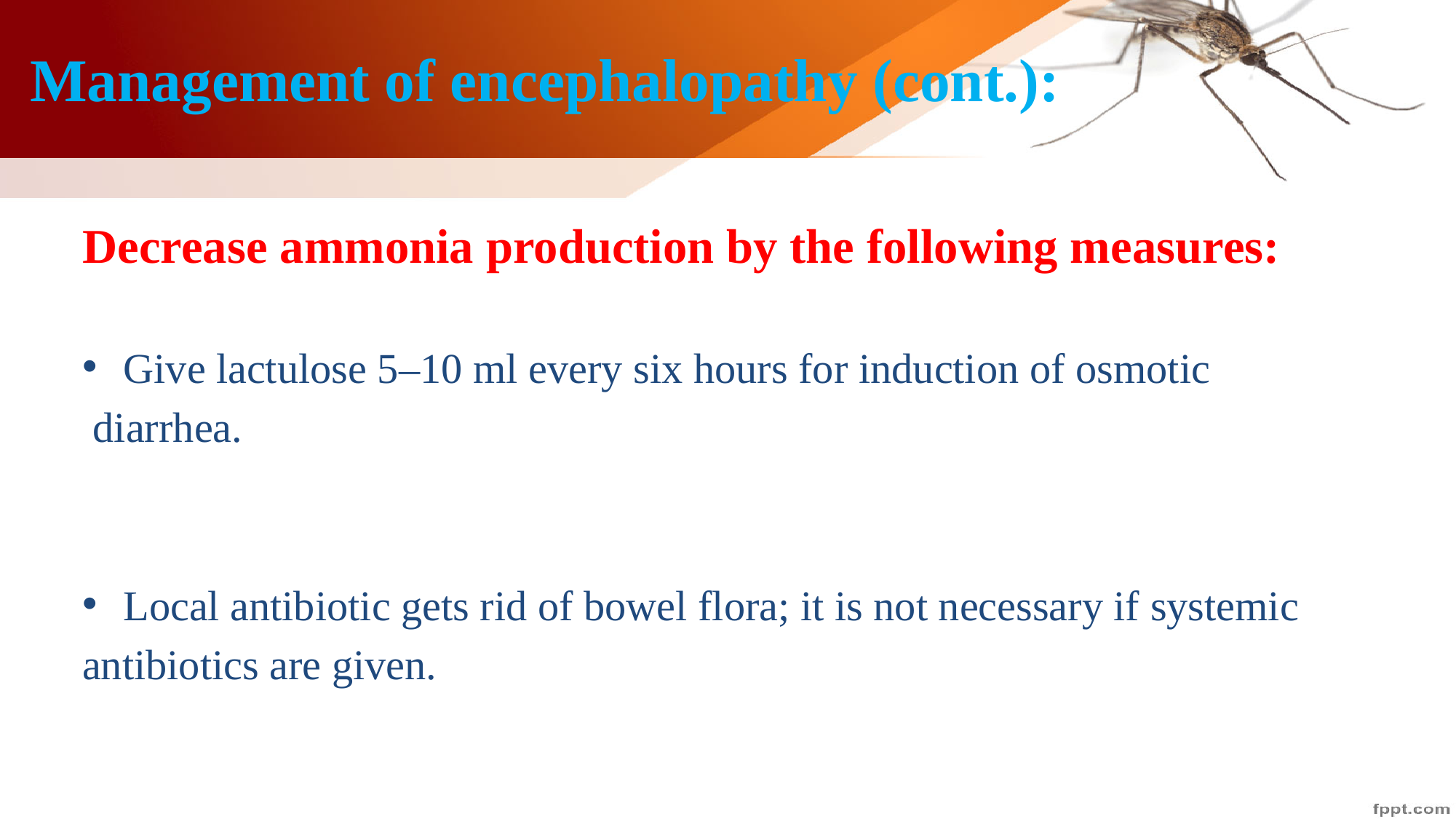

# Management of encephalopathy (cont.):
Decrease ammonia production by the following measures:

Give lactulose 5–10 ml every six hours for induction of osmotic
 diarrhea.

Local antibiotic gets rid of bowel flora; it is not necessary if systemic
antibiotics are given.